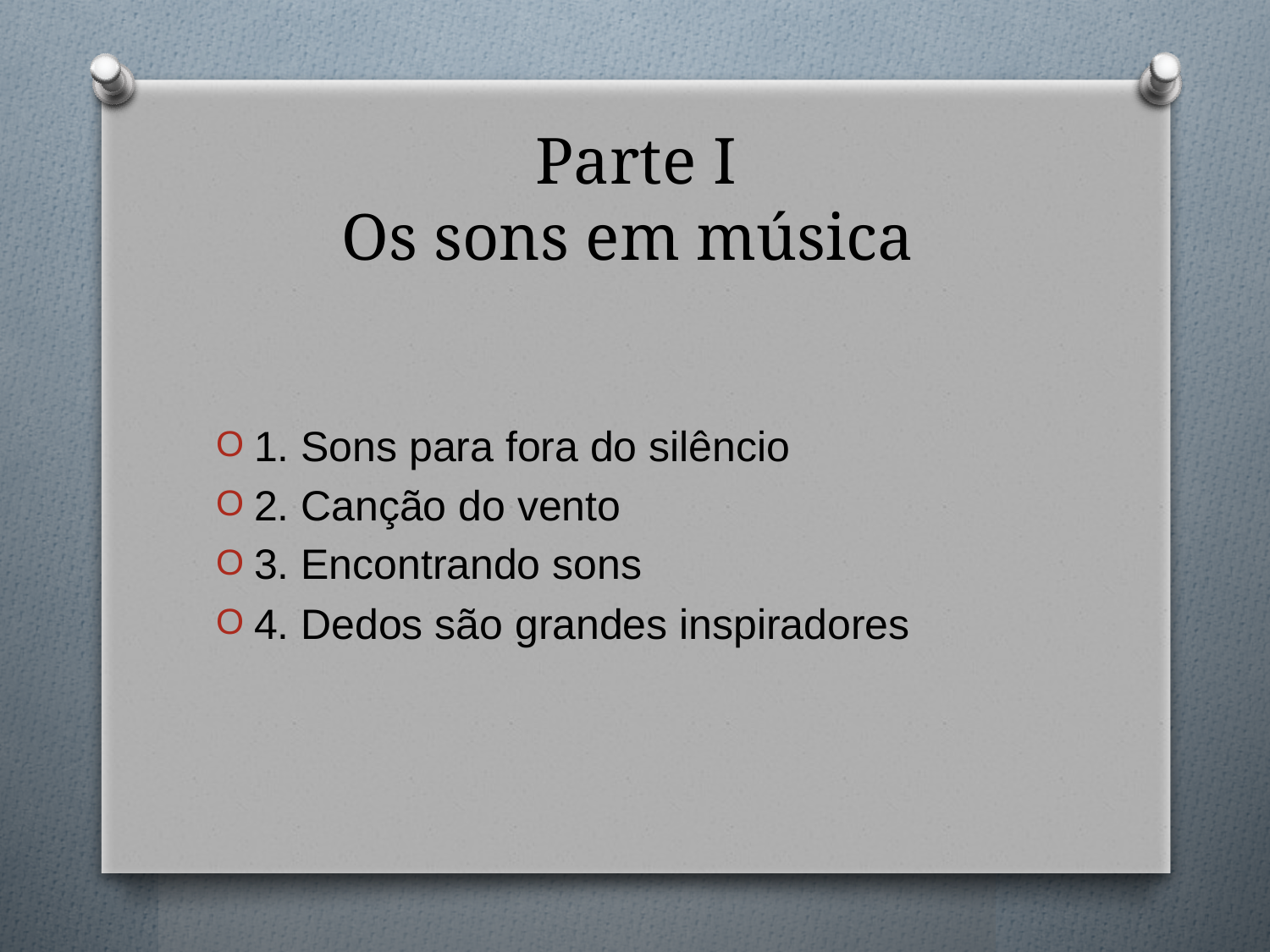

# Parte I Os sons em música

1. Sons para fora do silêncio
2. Canção do vento
3. Encontrando sons
4. Dedos são grandes inspiradores